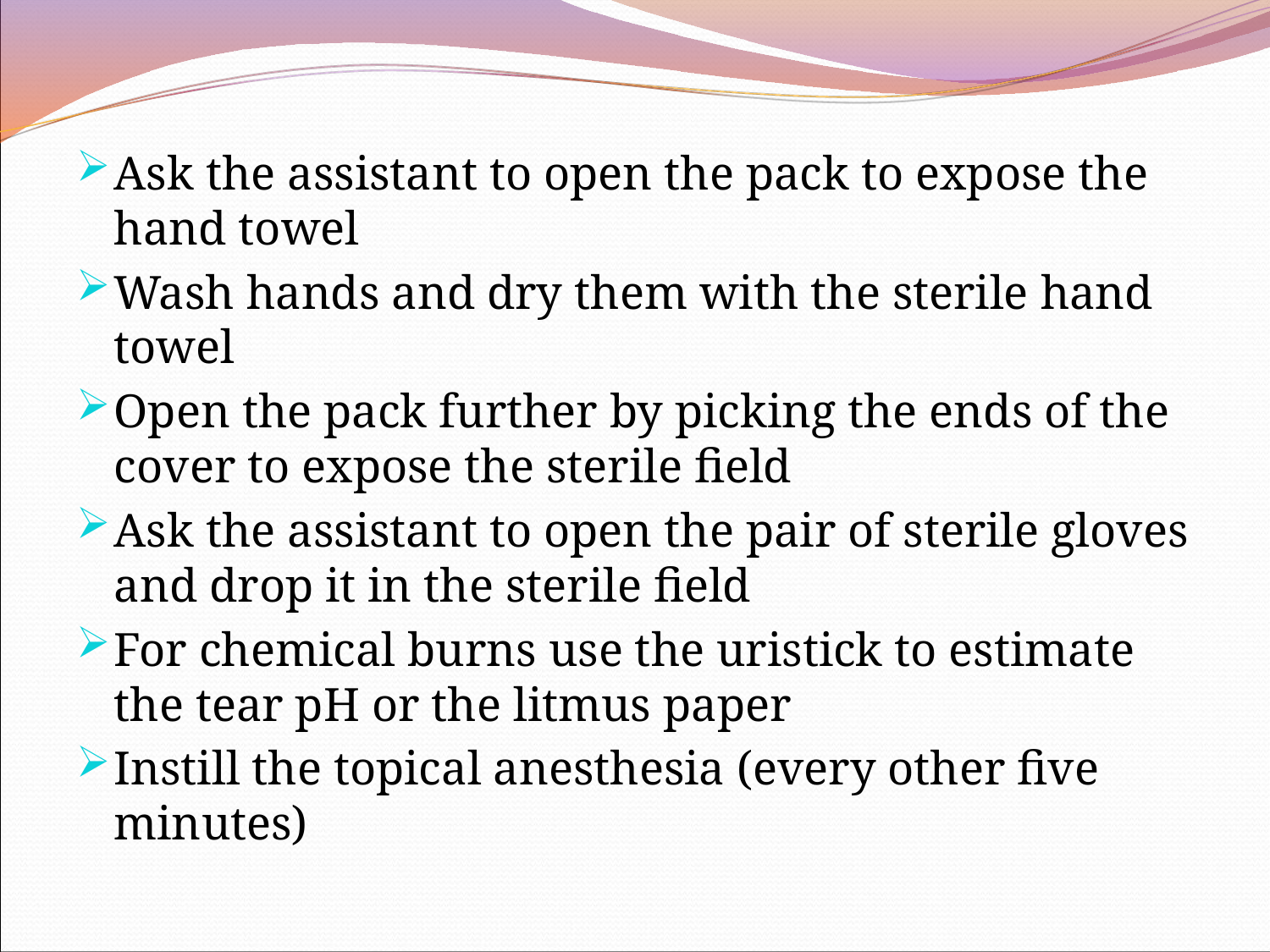

Ask the assistant to open the pack to expose the hand towel
Wash hands and dry them with the sterile hand towel
Open the pack further by picking the ends of the cover to expose the sterile field
Ask the assistant to open the pair of sterile gloves and drop it in the sterile field
For chemical burns use the uristick to estimate the tear pH or the litmus paper
Instill the topical anesthesia (every other five minutes)